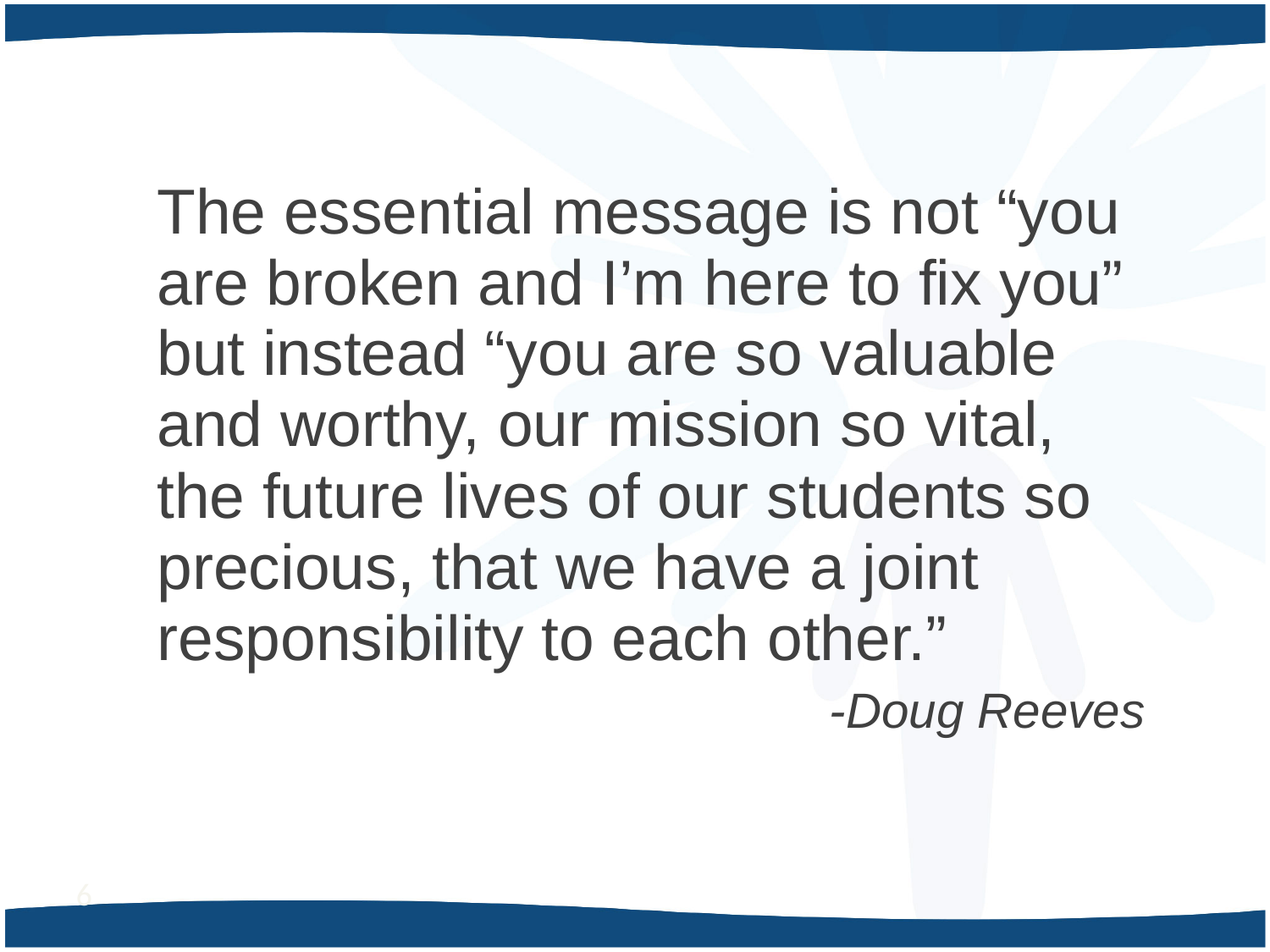

The essential message is not “you are broken and I’m here to fix you” but instead “you are so valuable and worthy, our mission so vital, the future lives of our students so precious, that we have a joint responsibility to each other.”
-Doug Reeves
6